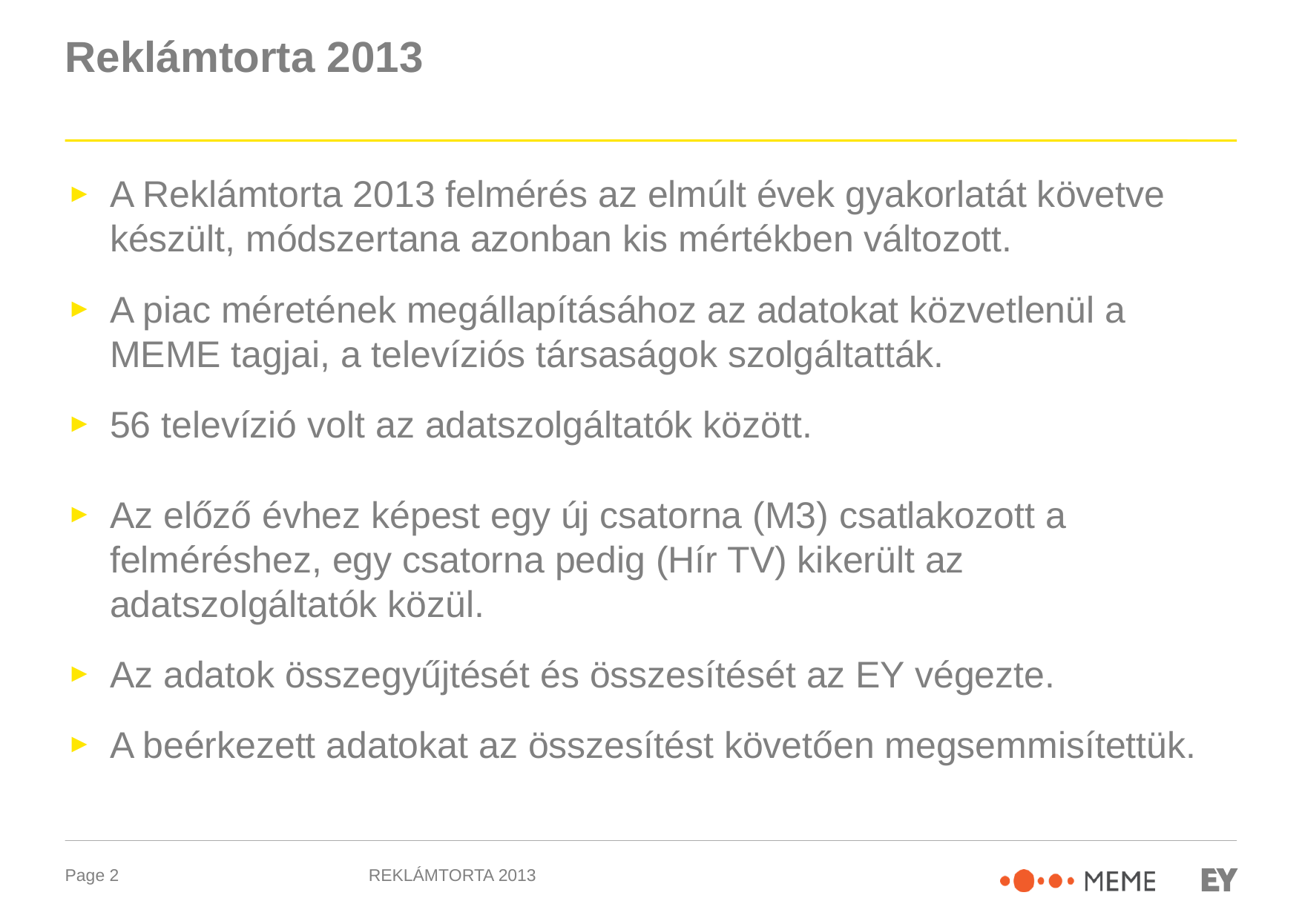

# Reklámtorta 2013

A Reklámtorta 2013 felmérés az elmúlt évek gyakorlatát követve készült, módszertana azonban kis mértékben változott.
A piac méretének megállapításához az adatokat közvetlenül a MEME tagjai, a televíziós társaságok szolgáltatták.
56 televízió volt az adatszolgáltatók között.
Az előző évhez képest egy új csatorna (M3) csatlakozott a felméréshez, egy csatorna pedig (Hír TV) kikerült az adatszolgáltatók közül.
Az adatok összegyűjtését és összesítését az EY végezte.
A beérkezett adatokat az összesítést követően megsemmisítettük.

REKLÁMTORTA 2013